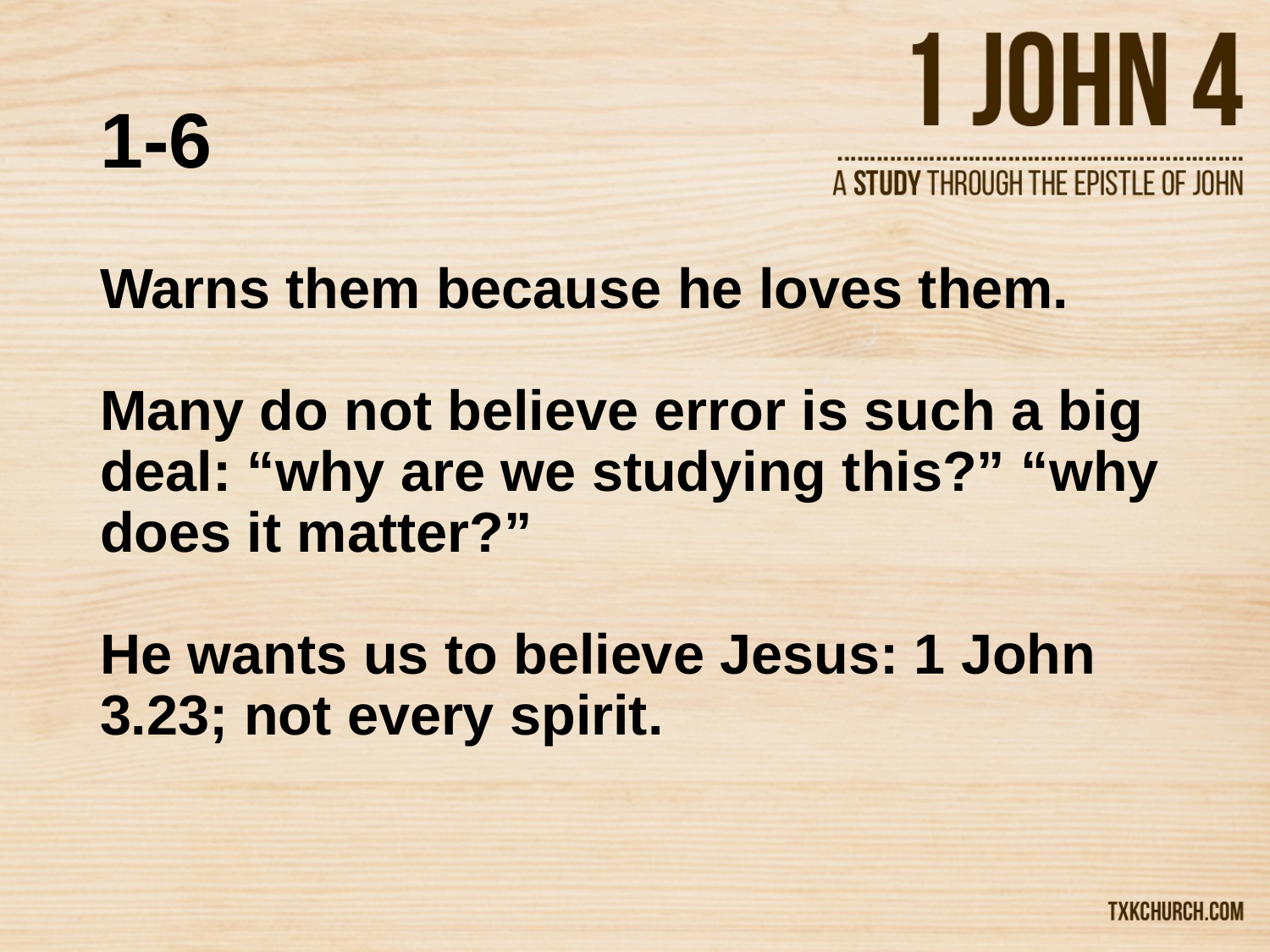

# 1-6
Warns them because he loves them.

Many do not believe error is such a big deal: “why are we studying this?” “why does it matter?”

He wants us to believe Jesus: 1 John 3.23; not every spirit.